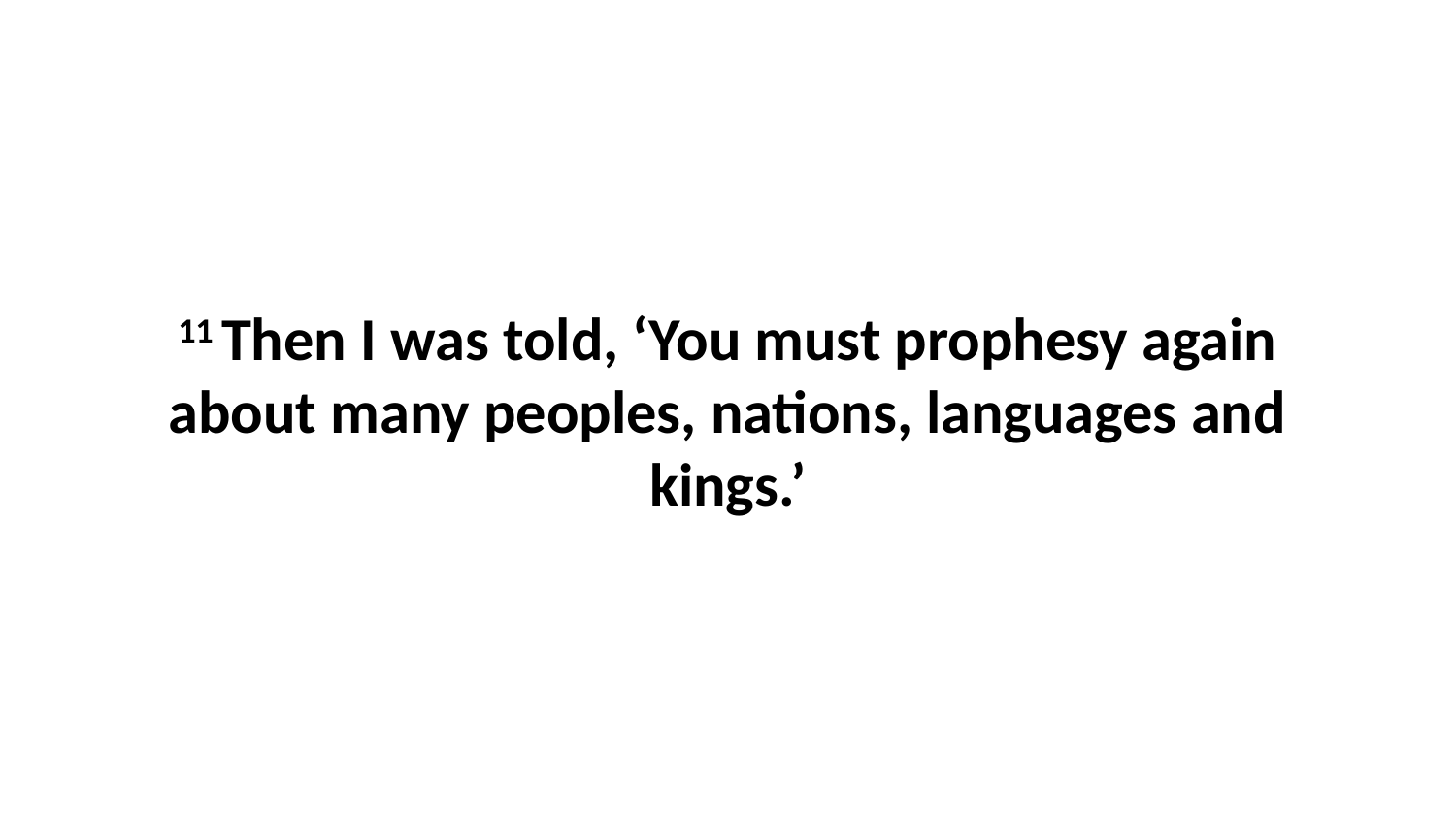

11 Then I was told, ‘You must prophesy again about many peoples, nations, languages and kings.’